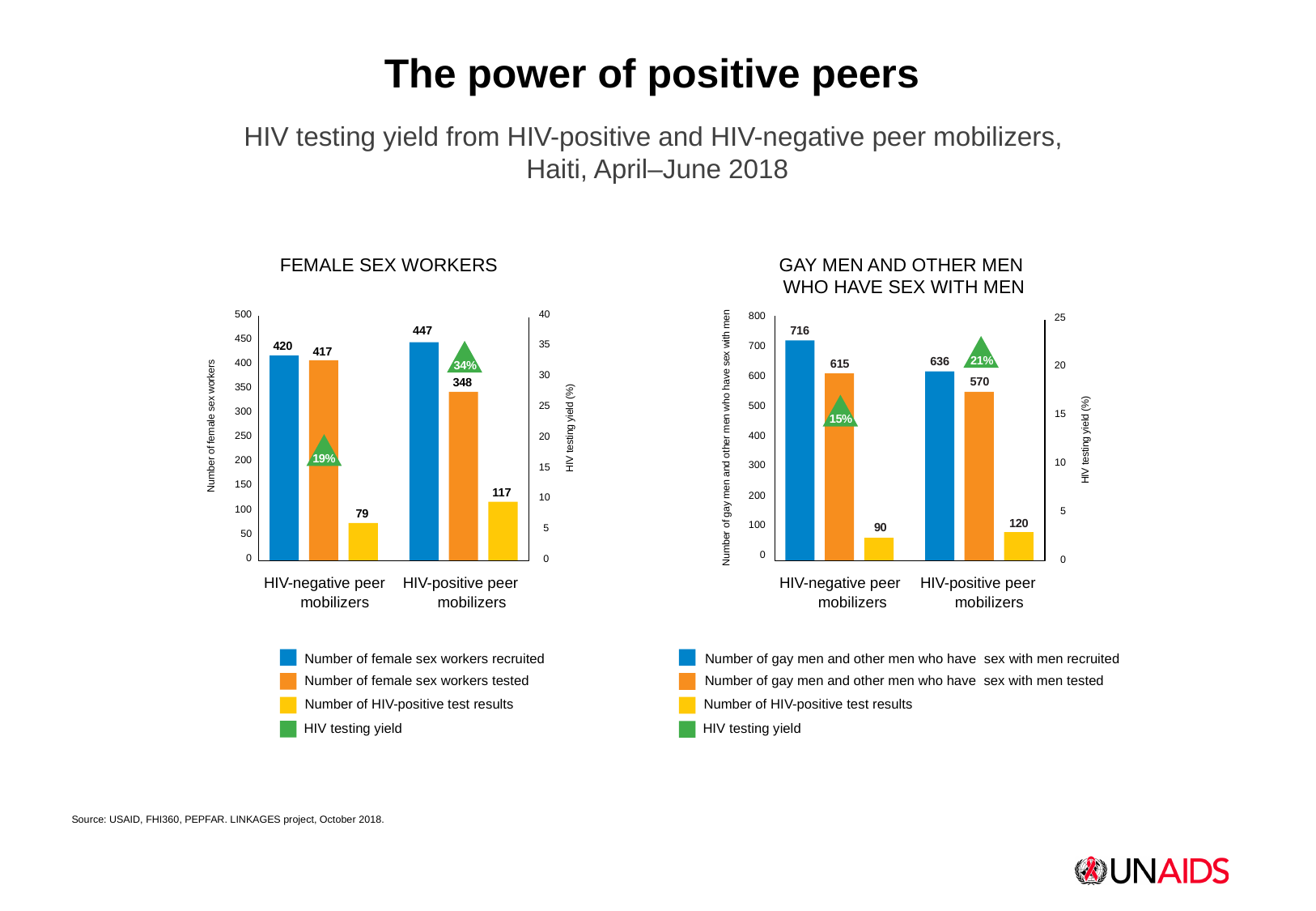

The power of positive peers
HIV testing yield from HIV-positive and HIV-negative peer mobilizers,
Haiti, April–June 2018
Female sex workers
Gay men and other men
who have sex with men
Number of gay men and other men who have sex with men
500
40
800
25

447
716
450

35
420
700

417
Number of female sex workers
21%
15%

636
615
400

34%
19%

20

30
600

570
348
HIV testing yield (%)

350
HIV testing yield (%)

500
25
300
15

400
250
20

200
10
300
15
150
117
200
10
100

5
79
120
100
90
5

50

0
0
0
0
HIV-negative peer mobilizers
HIV-positive peer  mobilizers
HIV-negative peer  mobilizers
HIV-positive peer  mobilizers

Number of female sex workers recruited
Number of gay men and other men who have  sex with men recruited
Number of female sex workers tested
Number of gay men and other men who have  sex with men tested

Number of HIV-positive test results
Number of HIV-positive test results

HIV testing yield
HIV testing yield

Source: USAID, FHI360, PEPFAR. LINKAGES project, October 2018.